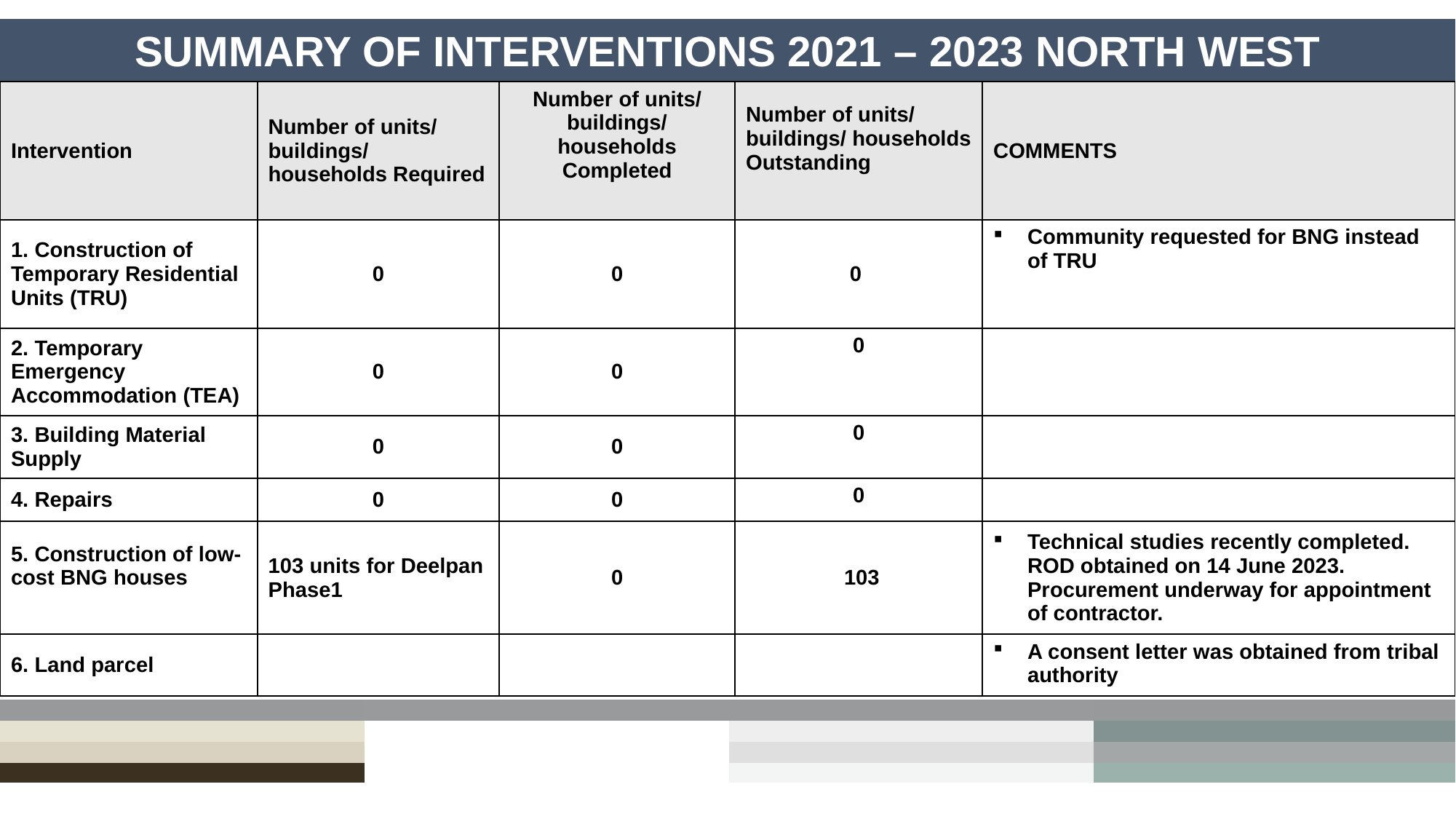

#
SUMMARY OF INTERVENTIONS 2021 – 2023 NORTH WEST
| Intervention | Number of units/ buildings/ households Required | Number of units/ buildings/ households Completed | Number of units/ buildings/ households Outstanding | COMMENTS |
| --- | --- | --- | --- | --- |
| 1. Construction of Temporary Residential Units (TRU) | 0 | 0 | 0 | Community requested for BNG instead of TRU |
| 2. Temporary Emergency Accommodation (TEA) | 0 | 0 | 0 |  |
| 3. Building Material Supply | 0 | 0 | 0 |  |
| 4. Repairs | 0 | 0 | 0 |  |
| 5. Construction of low-cost BNG houses | 103 units for Deelpan Phase1 | 0 | 103 | Technical studies recently completed. ROD obtained on 14 June 2023. Procurement underway for appointment of contractor. |
| 6. Land parcel |  |  |  | A consent letter was obtained from tribal authority |